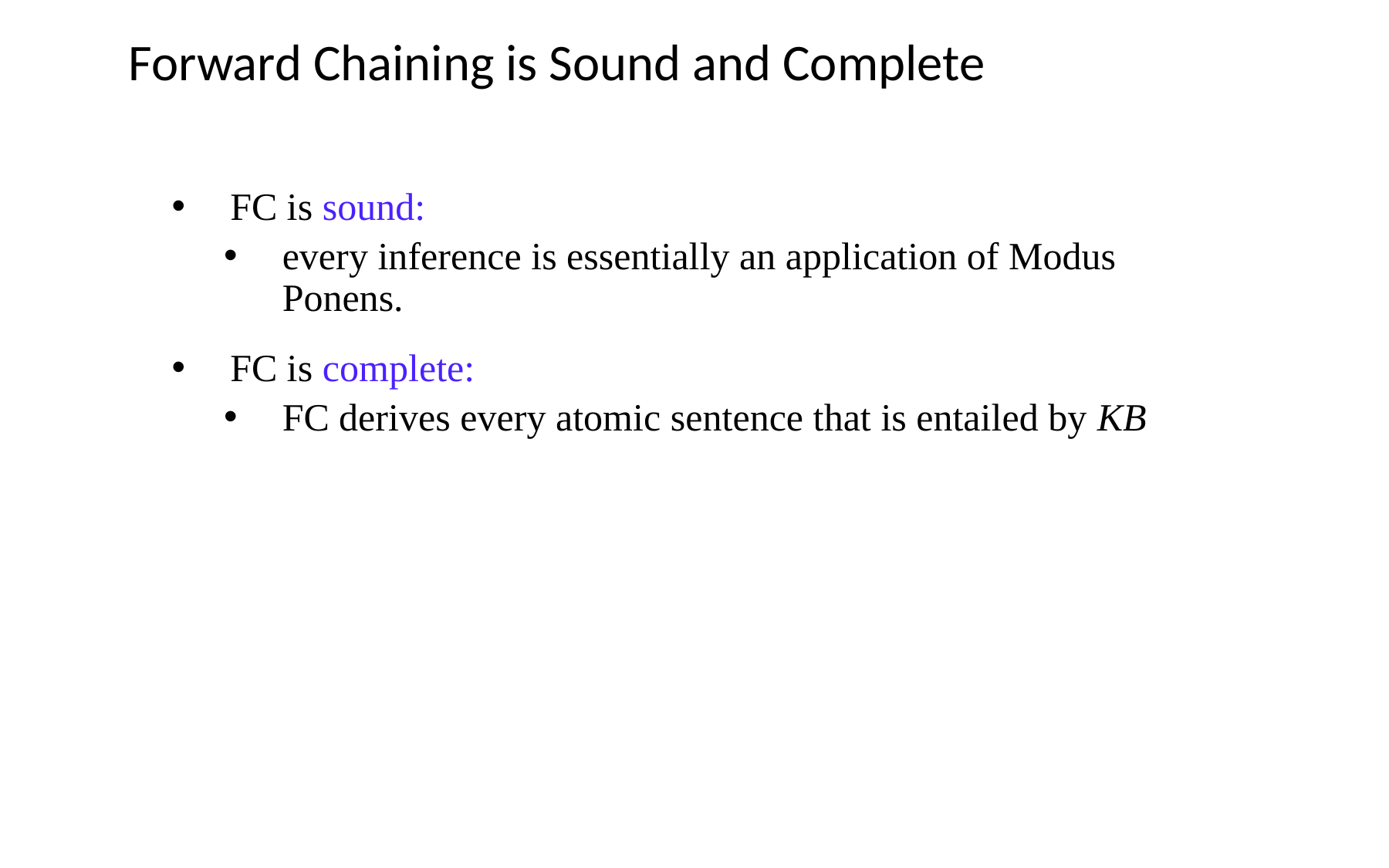

# Forward Chaining is Sound and Complete
FC is sound:
every inference is essentially an application of Modus Ponens.
FC is complete:
FC derives every atomic sentence that is entailed by KB